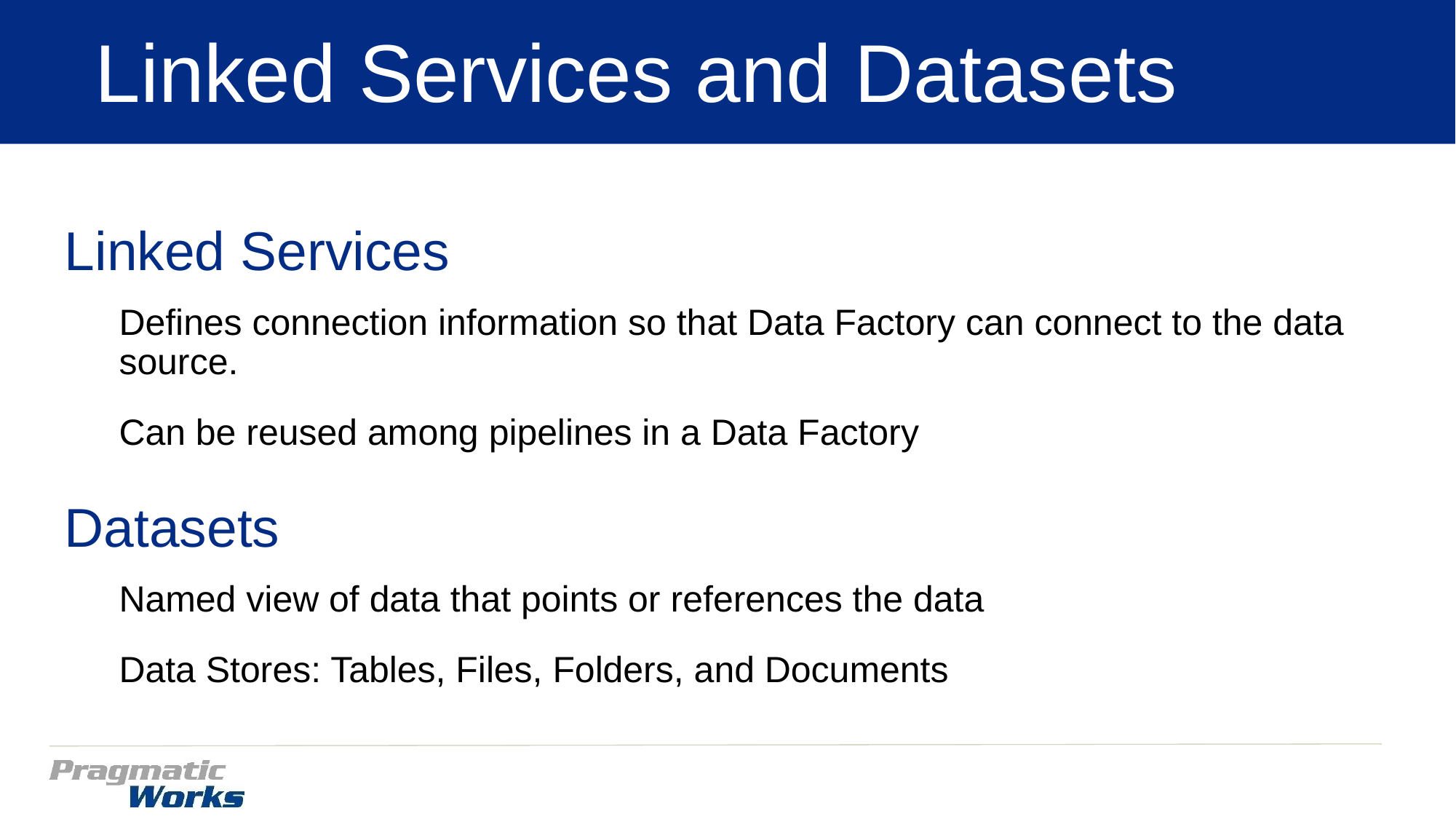

# Linked Services and Datasets
Linked Services
Defines connection information so that Data Factory can connect to the data source.

Can be reused among pipelines in a Data Factory

Datasets
Named view of data that points or references the data

Data Stores: Tables, Files, Folders, and Documents